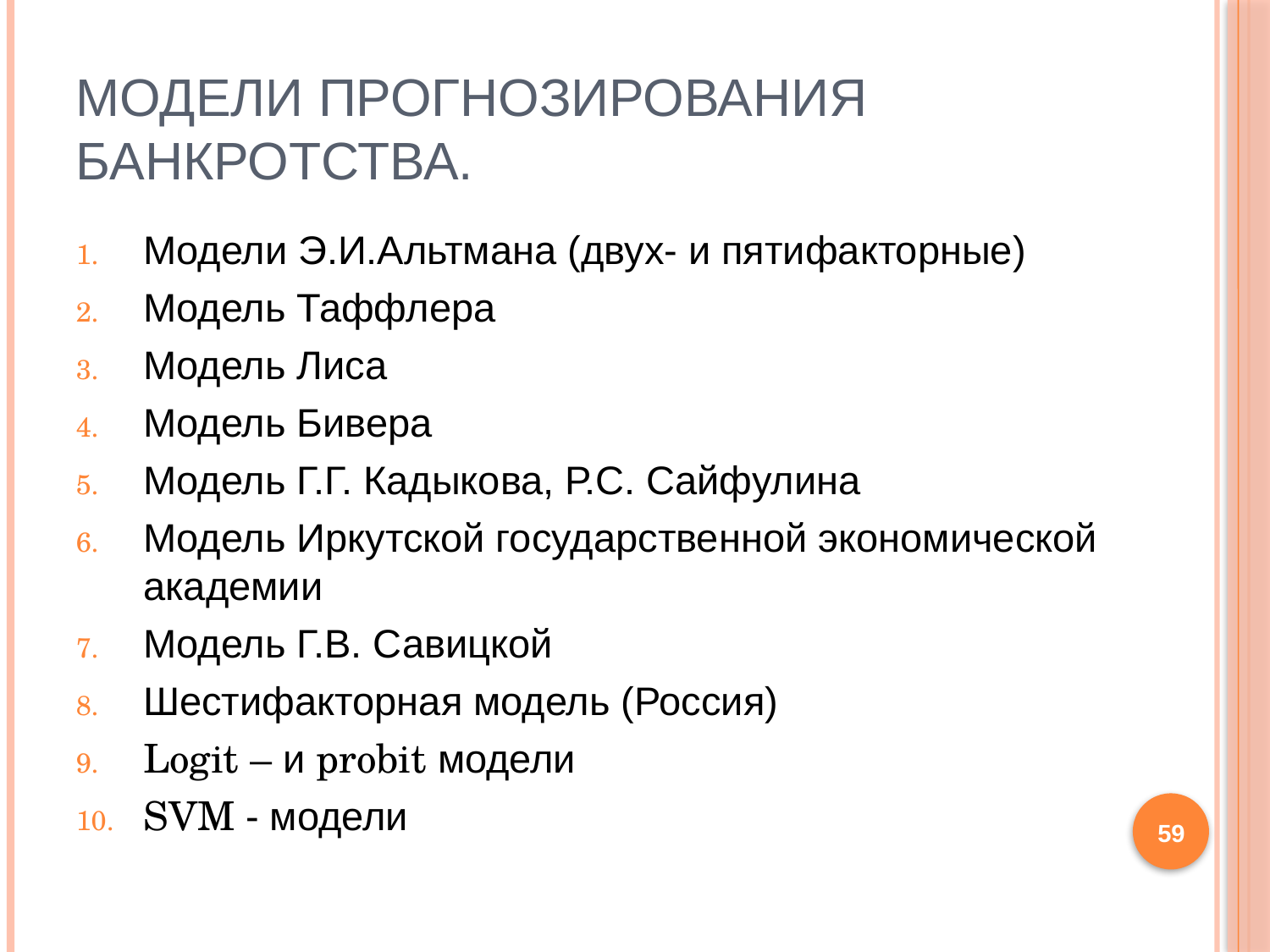

# Модели прогнозирования банкротства.
Модели Э.И.Альтмана (двух- и пятифакторные)
Модель Таффлера
Модель Лиса
Модель Бивера
Модель Г.Г. Кадыкова, Р.С. Сайфулина
Модель Иркутской государственной экономической академии
Модель Г.В. Савицкой
Шестифакторная модель (Россия)
Logit – и probit модели
SVM - модели
59